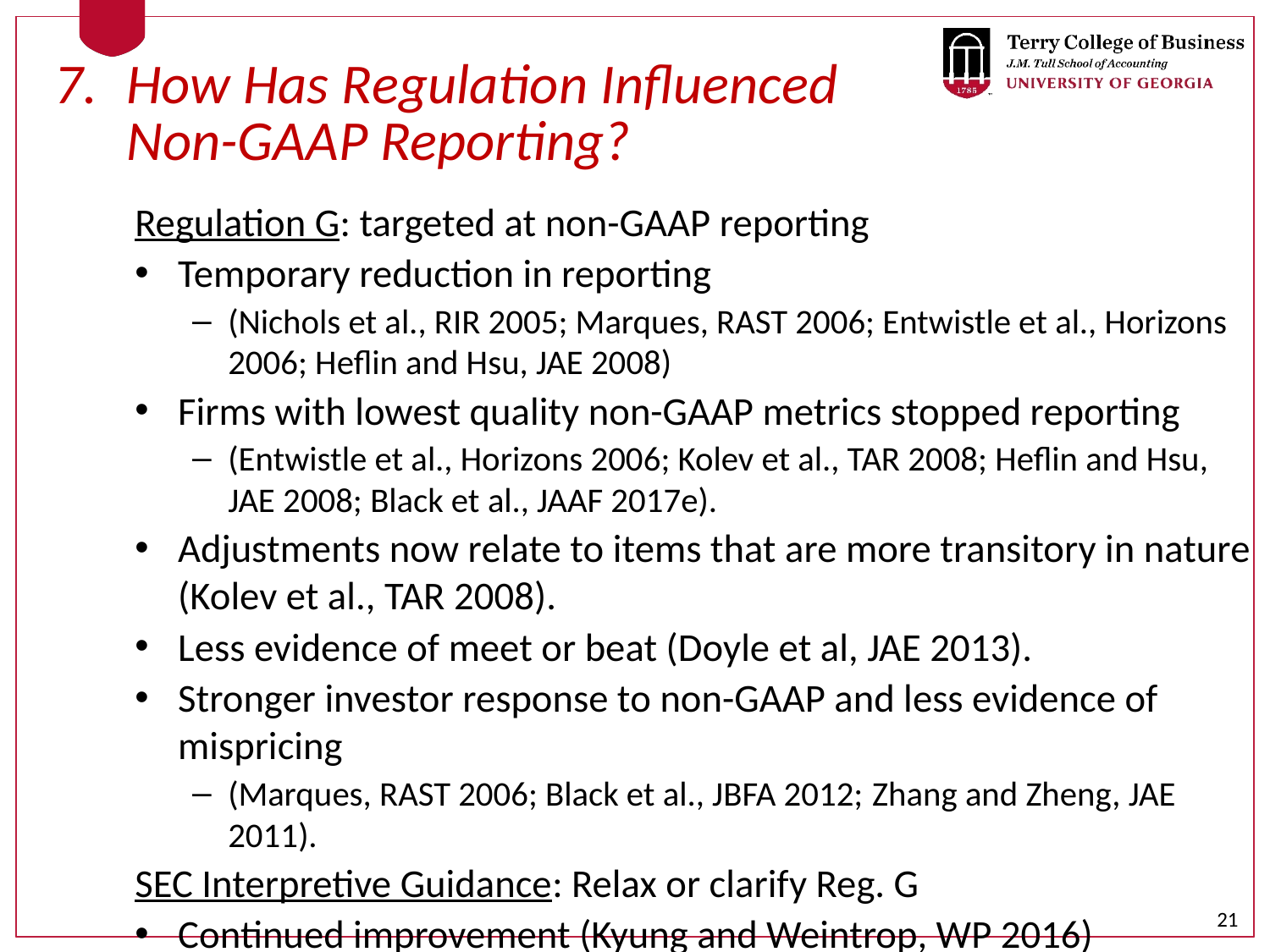

How Has Regulation Influenced Non-GAAP Reporting?
Regulation G: targeted at non-GAAP reporting
Temporary reduction in reporting
(Nichols et al., RIR 2005; Marques, RAST 2006; Entwistle et al., Horizons 2006; Heflin and Hsu, JAE 2008)
Firms with lowest quality non-GAAP metrics stopped reporting
(Entwistle et al., Horizons 2006; Kolev et al., TAR 2008; Heflin and Hsu, JAE 2008; Black et al., JAAF 2017e).
Adjustments now relate to items that are more transitory in nature (Kolev et al., TAR 2008).
Less evidence of meet or beat (Doyle et al, JAE 2013).
Stronger investor response to non-GAAP and less evidence of mispricing
(Marques, RAST 2006; Black et al., JBFA 2012; Zhang and Zheng, JAE 2011).
SEC Interpretive Guidance: Relax or clarify Reg. G
Continued improvement (Kyung and Weintrop, WP 2016)

21